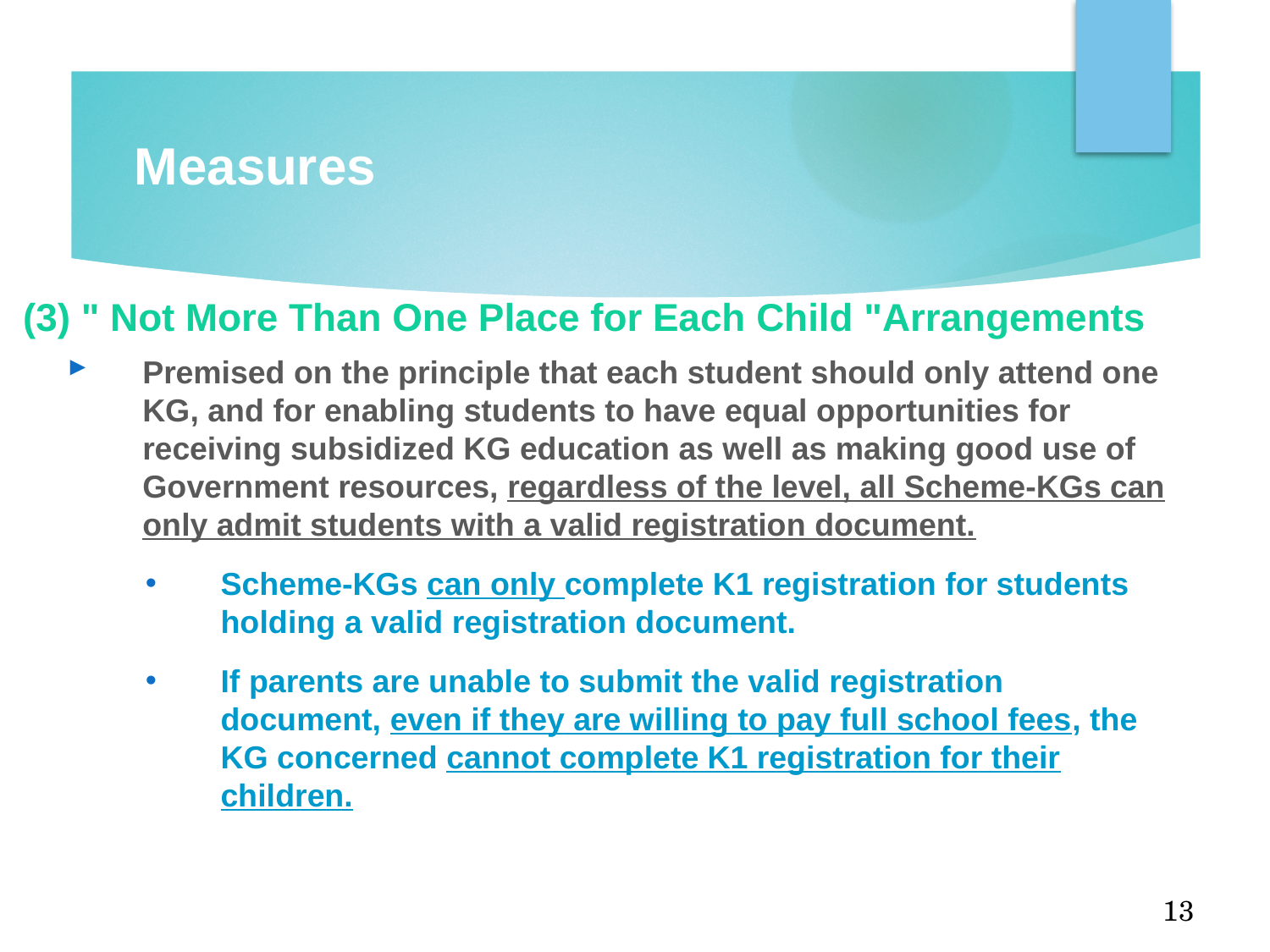

# Measures
(3) " Not More Than One Place for Each Child "Arrangements
Premised on the principle that each student should only attend one KG, and for enabling students to have equal opportunities for receiving subsidized KG education as well as making good use of Government resources, regardless of the level, all Scheme-KGs can only admit students with a valid registration document.
Scheme-KGs can only complete K1 registration for students holding a valid registration document.
If parents are unable to submit the valid registration document, even if they are willing to pay full school fees, the KG concerned cannot complete K1 registration for their children.

13